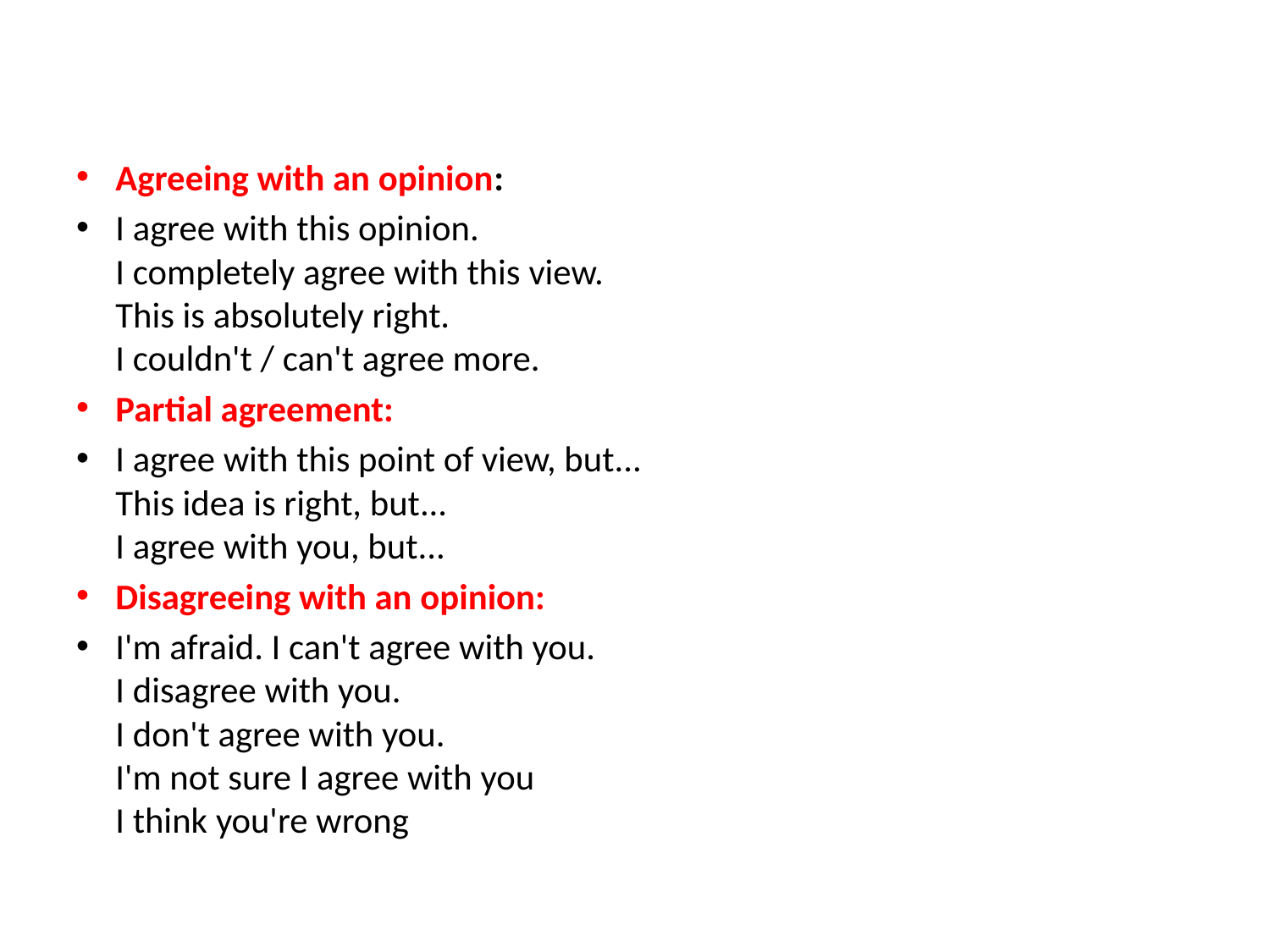

#
Agreeing with an opinion:
I agree with this opinion.
I completely agree with this view.
This is absolutely right.
I couldn't / can't agree more.
Partial agreement:
I agree with this point of view, but... 
This idea is right, but...
I agree with you, but...
Disagreeing with an opinion:
I'm afraid. I can't agree with you. 
I disagree with you.
I don't agree with you. 
I'm not sure I agree with you 
I think you're wrong